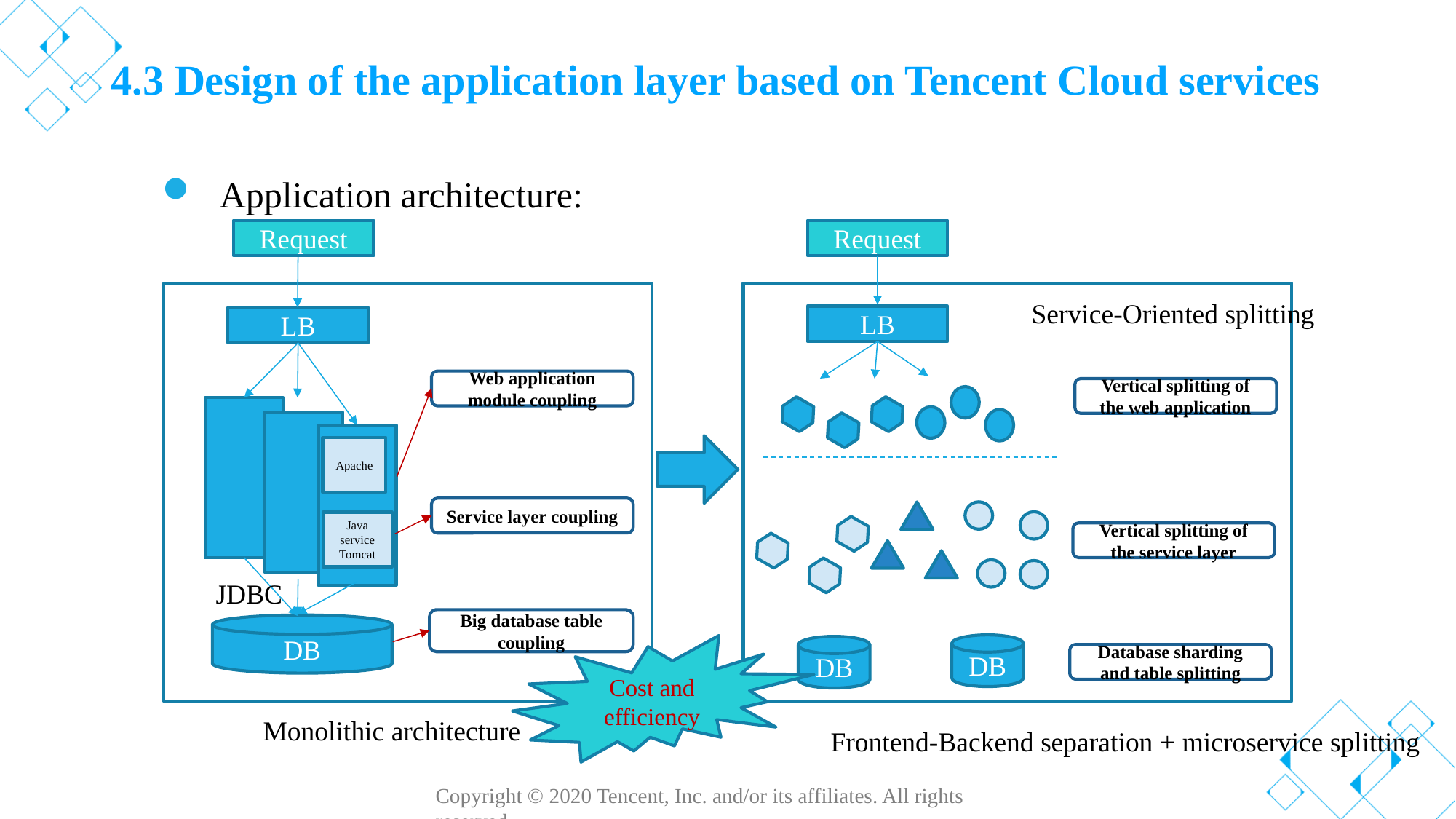

# 4.3 Design of the application layer based on Tencent Cloud services
Application architecture:
Request
Request

Service-Oriented splitting
LB
Web application module coupling
Vertical splitting of the web application

Apache
Service layer coupling

Java service
Tomcat

Vertical splitting of the service layer

JDBC
Big database table coupling
DB
DB
Cost and efficiency
DB
Database sharding and table splitting
Monolithic architecture
Frontend-Backend separation + microservice splitting
LB